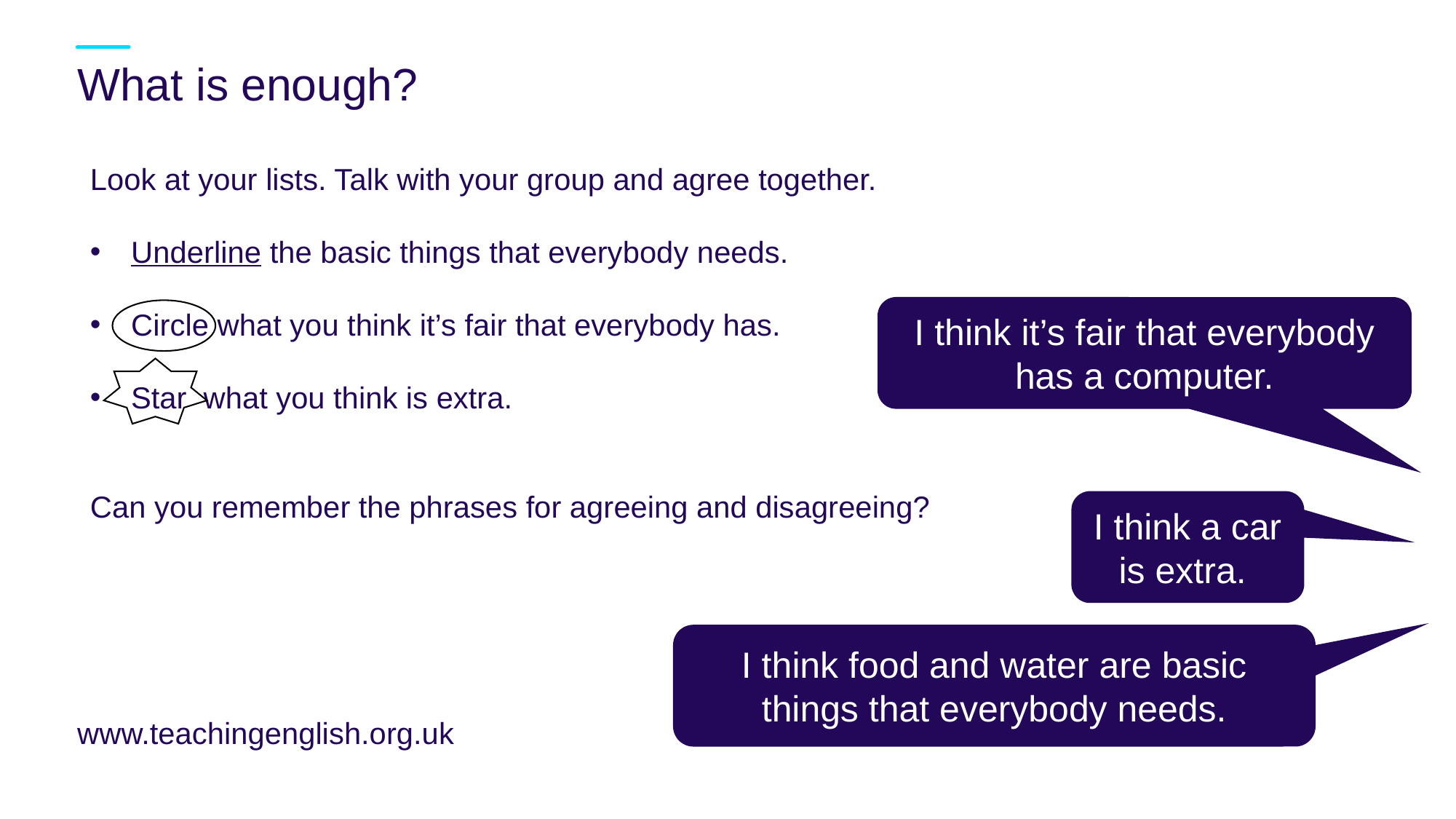

# What is enough?
Look at your lists. Talk with your group and agree together.

Underline the basic things that everybody needs.

Circle what you think it’s fair that everybody has.

Star  what you think is extra.

Can you remember the phrases for agreeing and disagreeing?
I think it’s fair that everybody has a computer.

I think a car is extra.
I think food and water are basic things that everybody needs.
www.teachingenglish.org.uk